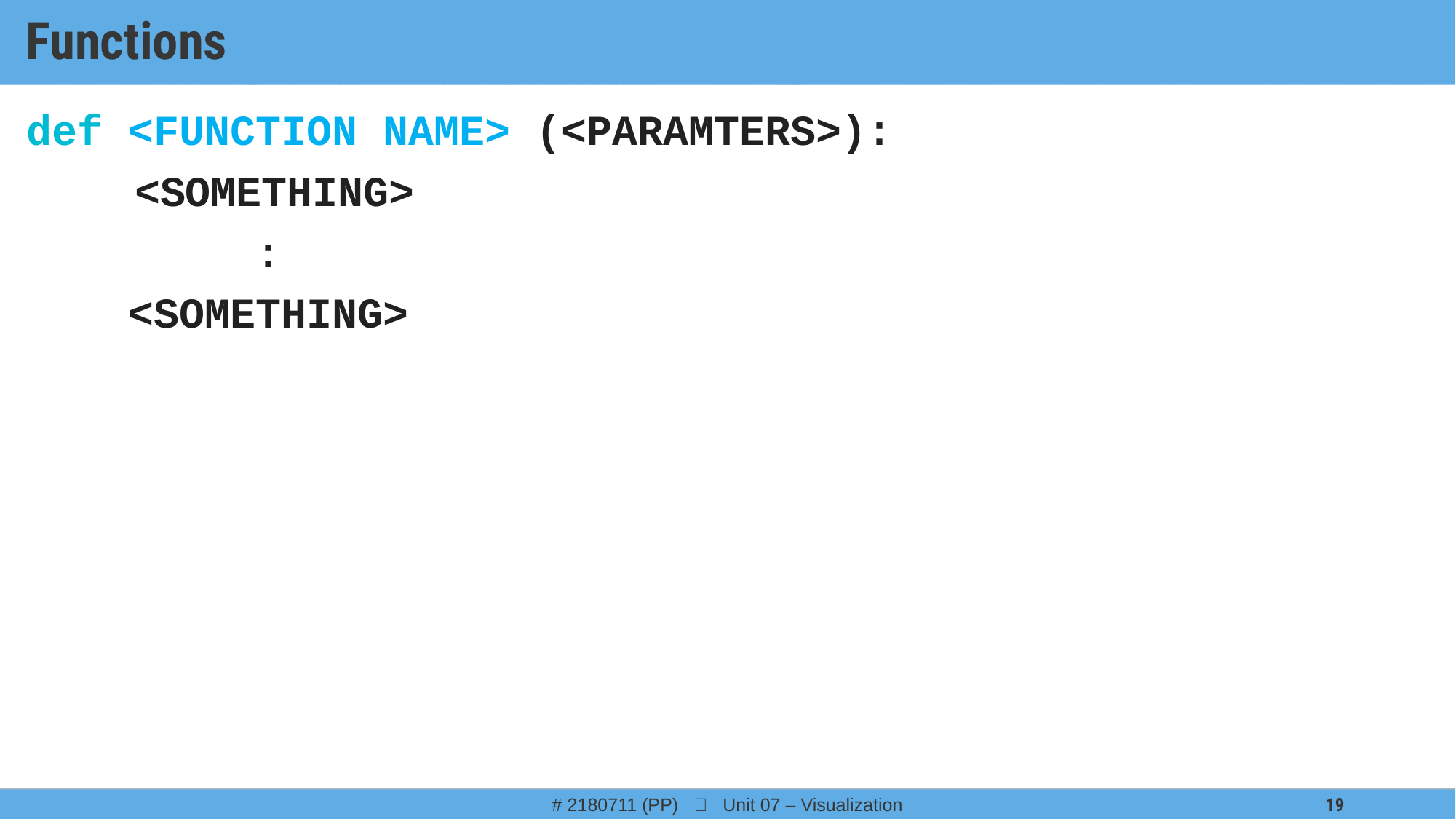

# Functions
def <FUNCTION NAME> (<PARAMTERS>):
	   <SOMETHING>
         :
    <SOMETHING>